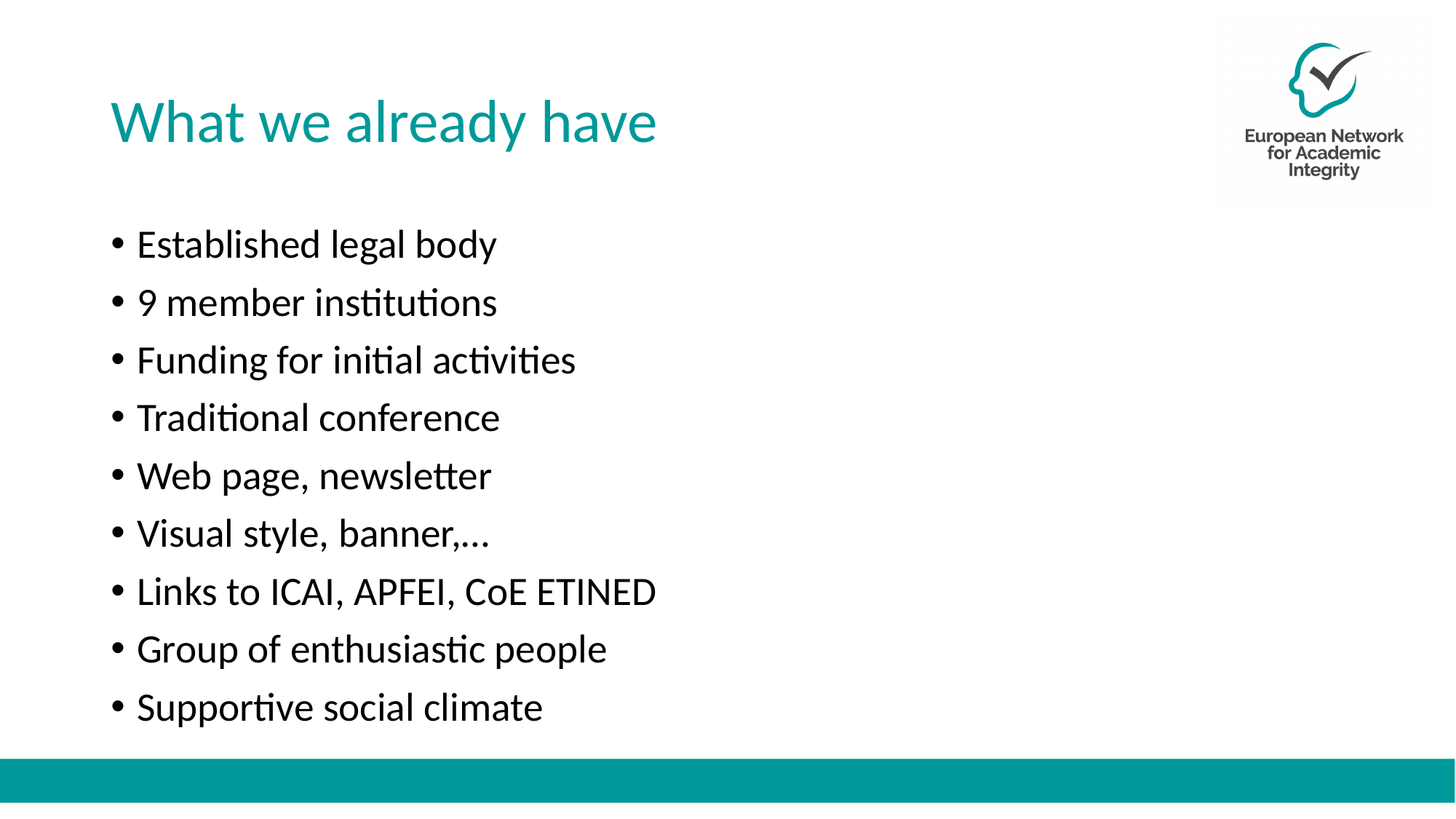

# What we already have
Established legal body
9 member institutions
Funding for initial activities
Traditional conference
Web page, newsletter
Visual style, banner,…
Links to ICAI, APFEI, CoE ETINED
Group of enthusiastic people
Supportive social climate